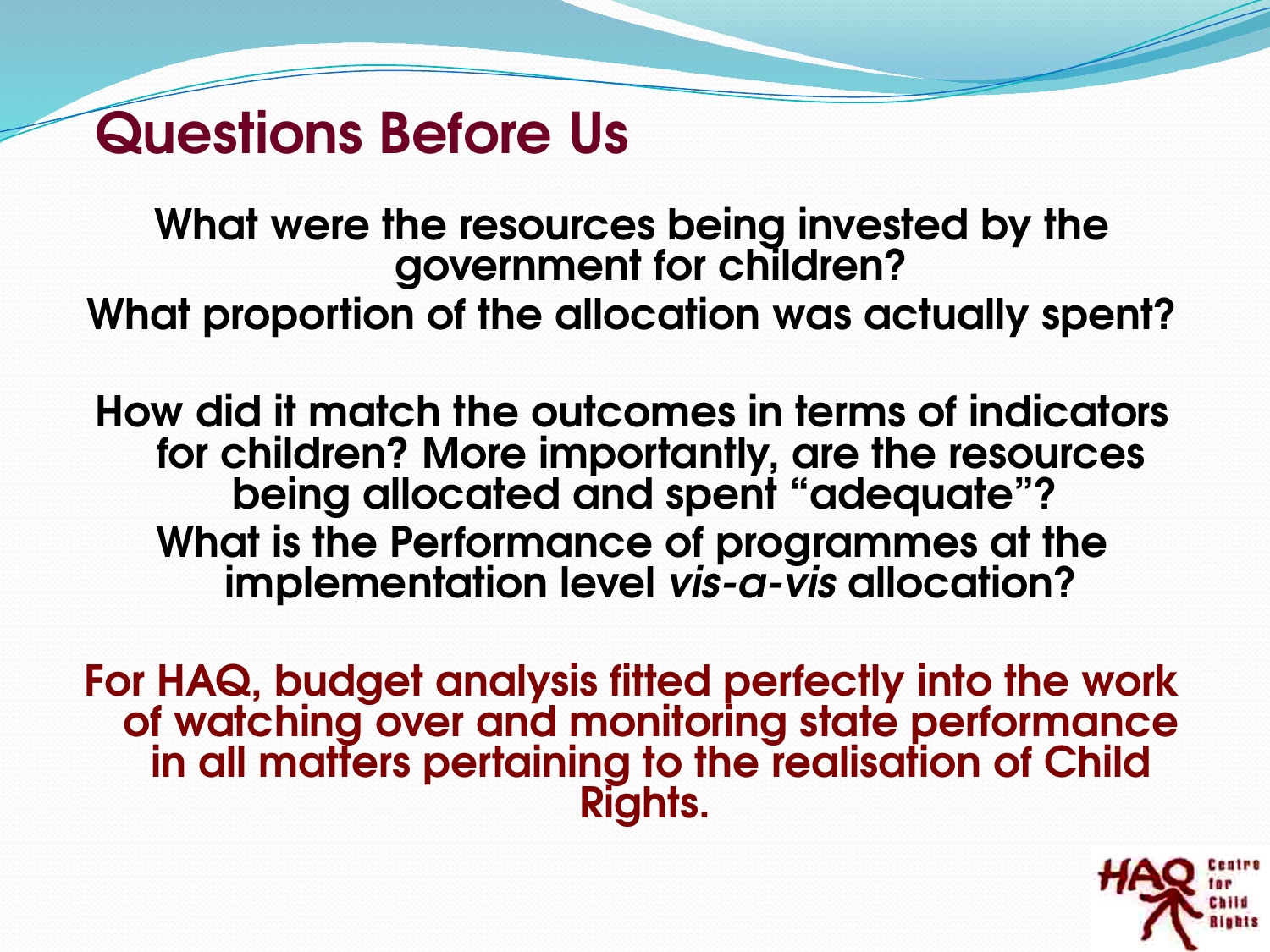

# Questions Before Us
What were the resources being invested by the government for children?
What proportion of the allocation was actually spent?

How did it match the outcomes in terms of indicators for children? More importantly, are the resources being allocated and spent “adequate”?
What is the Performance of programmes at the implementation level vis-a-vis allocation?

For HAQ, budget analysis fitted perfectly into the work of watching over and monitoring state performance in all matters pertaining to the realisation of Child Rights.